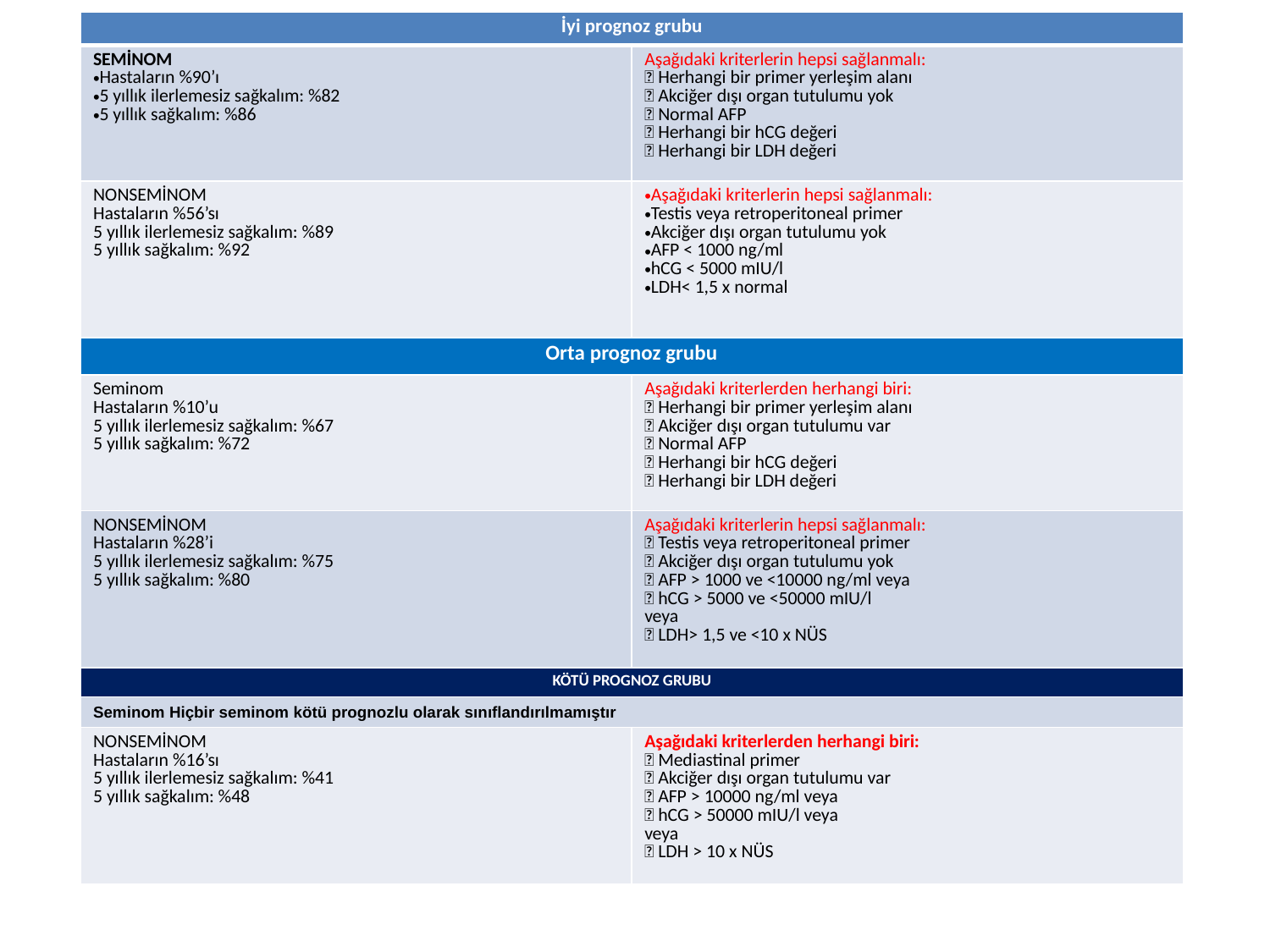

| İyi prognoz grubu |  |
| --- | --- |
| SEMİNOM Hastaların %90’ı 5 yıllık ilerlemesiz sağkalım: %82 5 yıllık sağkalım: %86 | Aşağıdaki kriterlerin hepsi sağlanmalı: 􀂃 Herhangi bir primer yerleşim alanı 􀂃 Akciğer dışı organ tutulumu yok 􀂃 Normal AFP 􀂃 Herhangi bir hCG değeri 􀂃 Herhangi bir LDH değeri |
| NONSEMİNOM Hastaların %56’sı 5 yıllık ilerlemesiz sağkalım: %89 5 yıllık sağkalım: %92 | Aşağıdaki kriterlerin hepsi sağlanmalı: Testis veya retroperitoneal primer Akciğer dışı organ tutulumu yok AFP < 1000 ng/ml hCG < 5000 mIU/l LDH< 1,5 x normal |
| Orta prognoz grubu |  |
| Seminom Hastaların %10’u 5 yıllık ilerlemesiz sağkalım: %67 5 yıllık sağkalım: %72 | Aşağıdaki kriterlerden herhangi biri: 􀂃 Herhangi bir primer yerleşim alanı 􀂃 Akciğer dışı organ tutulumu var 􀂃 Normal AFP 􀂃 Herhangi bir hCG değeri 􀂃 Herhangi bir LDH değeri |
| NONSEMİNOM Hastaların %28’i 5 yıllık ilerlemesiz sağkalım: %75 5 yıllık sağkalım: %80 | Aşağıdaki kriterlerin hepsi sağlanmalı: 􀂃 Testis veya retroperitoneal primer 􀂃 Akciğer dışı organ tutulumu yok 􀂃 AFP > 1000 ve <10000 ng/ml veya 􀂃 hCG > 5000 ve <50000 mIU/l veya 􀂃 LDH> 1,5 ve <10 x NÜS |
| KÖTÜ PROGNOZ GRUBU |  |
| Seminom Hiçbir seminom kötü prognozlu olarak sınıflandırılmamıştır |  |
| NONSEMİNOM Hastaların %16’sı 5 yıllık ilerlemesiz sağkalım: %41 5 yıllık sağkalım: %48 | Aşağıdaki kriterlerden herhangi biri: 􀂃 Mediastinal primer 􀂃 Akciğer dışı organ tutulumu var 􀂃 AFP > 10000 ng/ml veya 􀂃 hCG > 50000 mIU/l veya veya 􀂃 LDH > 10 x NÜS |